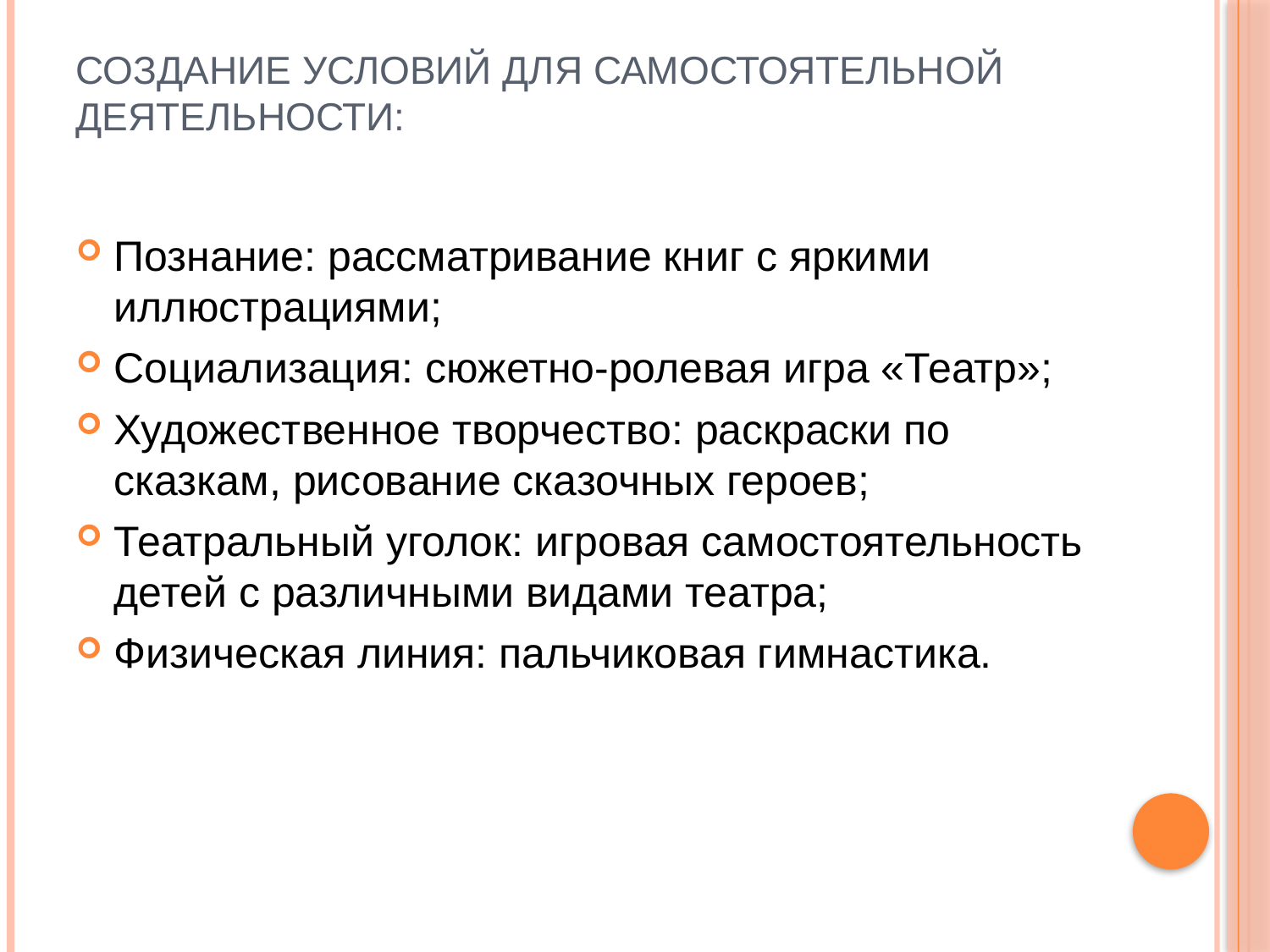

# Создание условий для самостоятельной деятельности:
Познание: рассматривание книг с яркими иллюстрациями;
Социализация: сюжетно-ролевая игра «Театр»;
Художественное творчество: раскраски по сказкам, рисование сказочных героев;
Театральный уголок: игровая самостоятельность детей с различными видами театра;
Физическая линия: пальчиковая гимнастика.